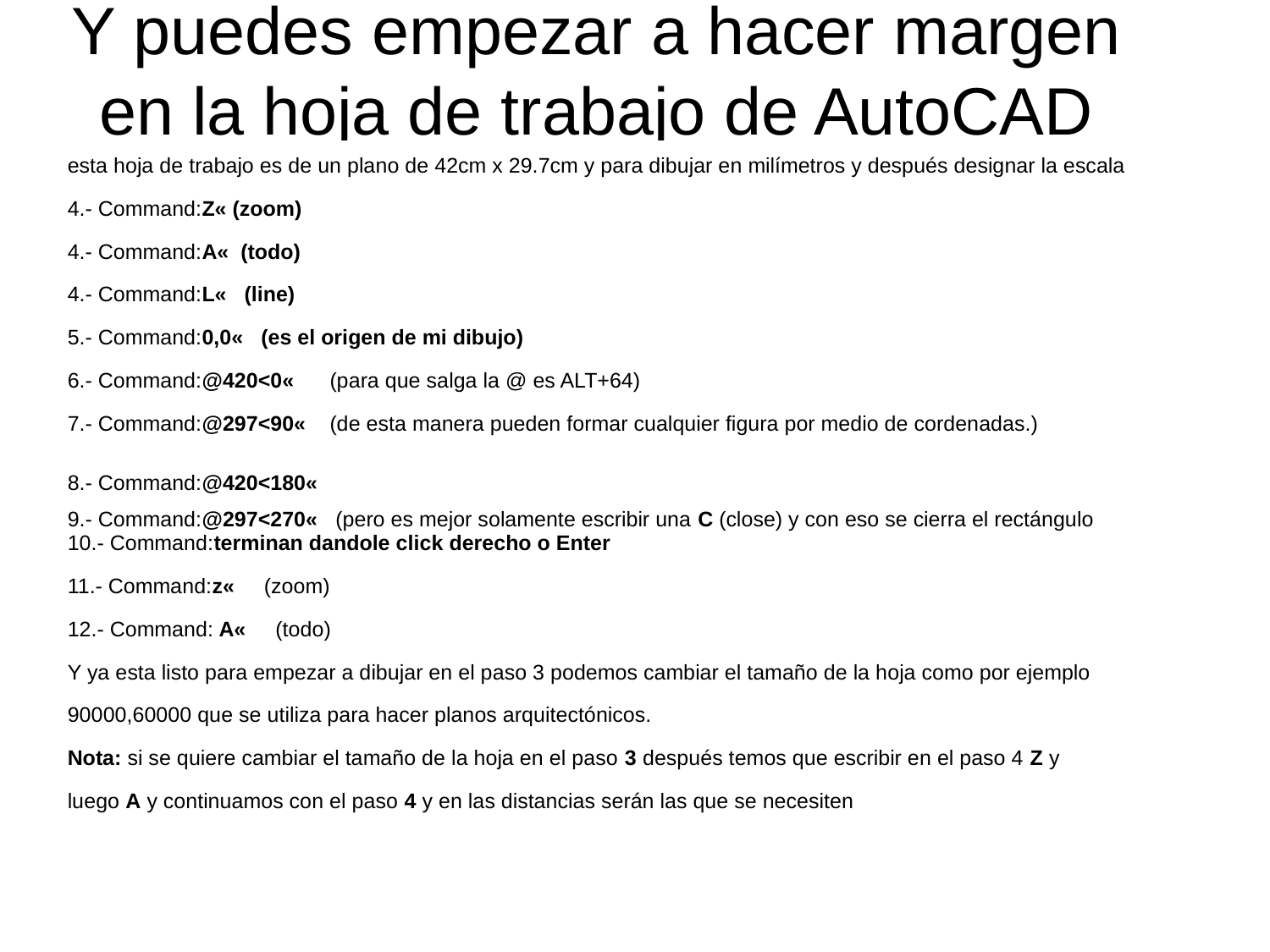

# Y puedes empezar a hacer margen en la hoja de trabajo de AutoCAD
| esta hoja de trabajo es de un plano de 42cm x 29.7cm y para dibujar en milímetros y después designar la escala |
| --- |
| 4.- Command:Z« (zoom) |
| 4.- Command:A« (todo) |
| 4.- Command:L« (line) |
| 5.- Command:0,0« (es el origen de mi dibujo) |
| 6.- Command:@420<0« (para que salga la @ es ALT+64) |
| 7.- Command:@297<90« (de esta manera pueden formar cualquier figura por medio de cordenadas.) |
| 8.- Command:@420<180« |
| 9.- Command:@297<270« (pero es mejor solamente escribir una C (close) y con eso se cierra el rectángulo 10.- Command:terminan dandole click derecho o Enter |
| 11.- Command:z« (zoom) |
| 12.- Command: A« (todo) |
| Y ya esta listo para empezar a dibujar en el paso 3 podemos cambiar el tamaño de la hoja como por ejemplo |
| 90000,60000 que se utiliza para hacer planos arquitectónicos. |
| Nota: si se quiere cambiar el tamaño de la hoja en el paso 3 después temos que escribir en el paso 4 Z y |
| luego A y continuamos con el paso 4 y en las distancias serán las que se necesiten |